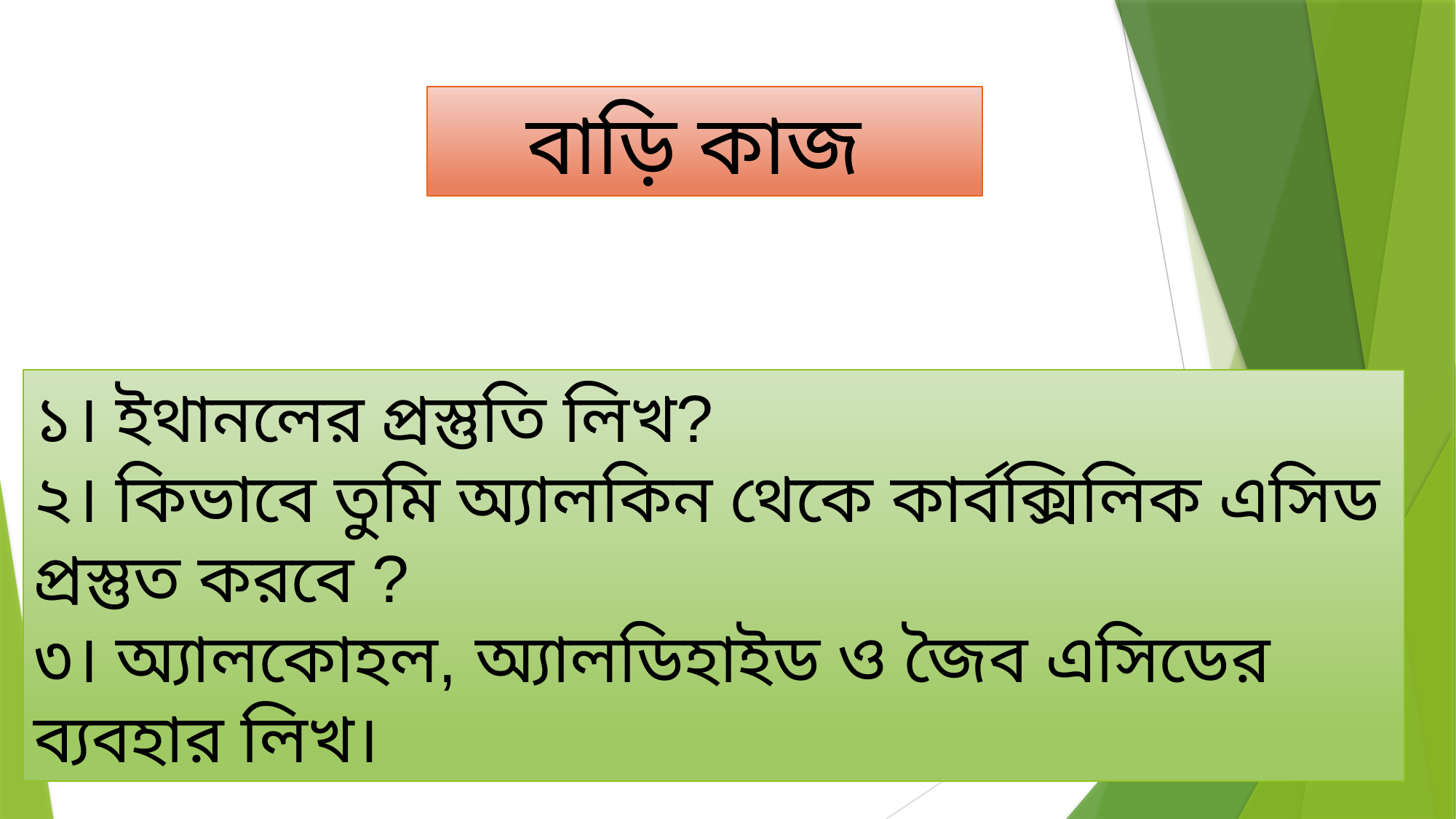

বাড়ি কাজ
১। ইথানলের প্রস্তুতি লিখ?
২। কিভাবে তুমি অ্যালকিন থেকে কার্বক্সিলিক এসিড প্রস্তুত করবে ?
৩। অ্যালকোহল, অ্যালডিহাইড ও জৈব এসিডের ব্যবহার লিখ।